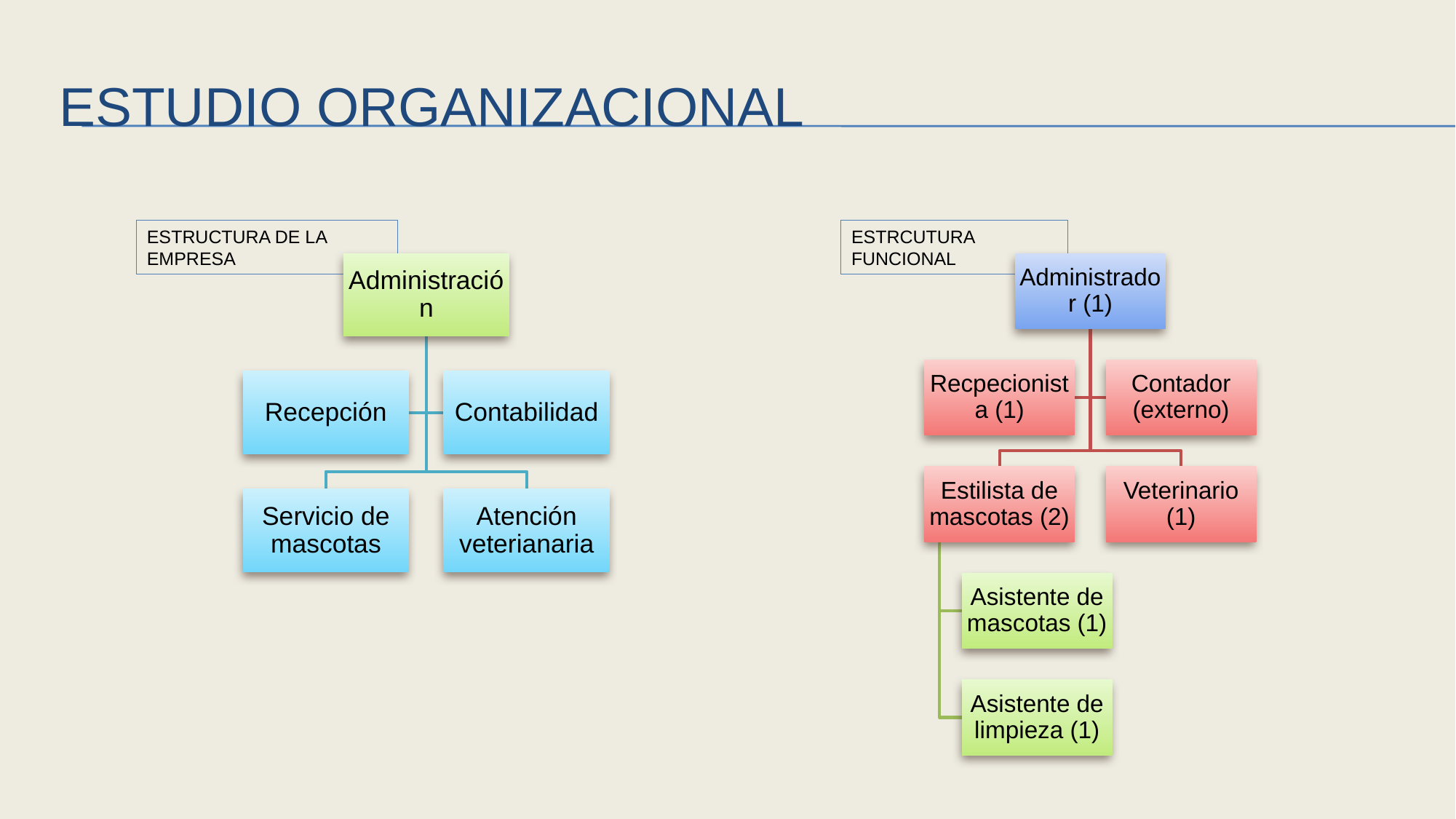

# Estudio Organizacional
ESTRUCTURA DE LA EMPRESA
ESTRCUTURA FUNCIONAL
Administración
Servicio de mascotas
Atención veterianaria
Recepción
Contabilidad
Administrador (1)
Estilista de mascotas (2)
Asistente de mascotas (1)
Asistente de limpieza (1)
Veterinario (1)
Recpecionista (1)
Contador (externo)